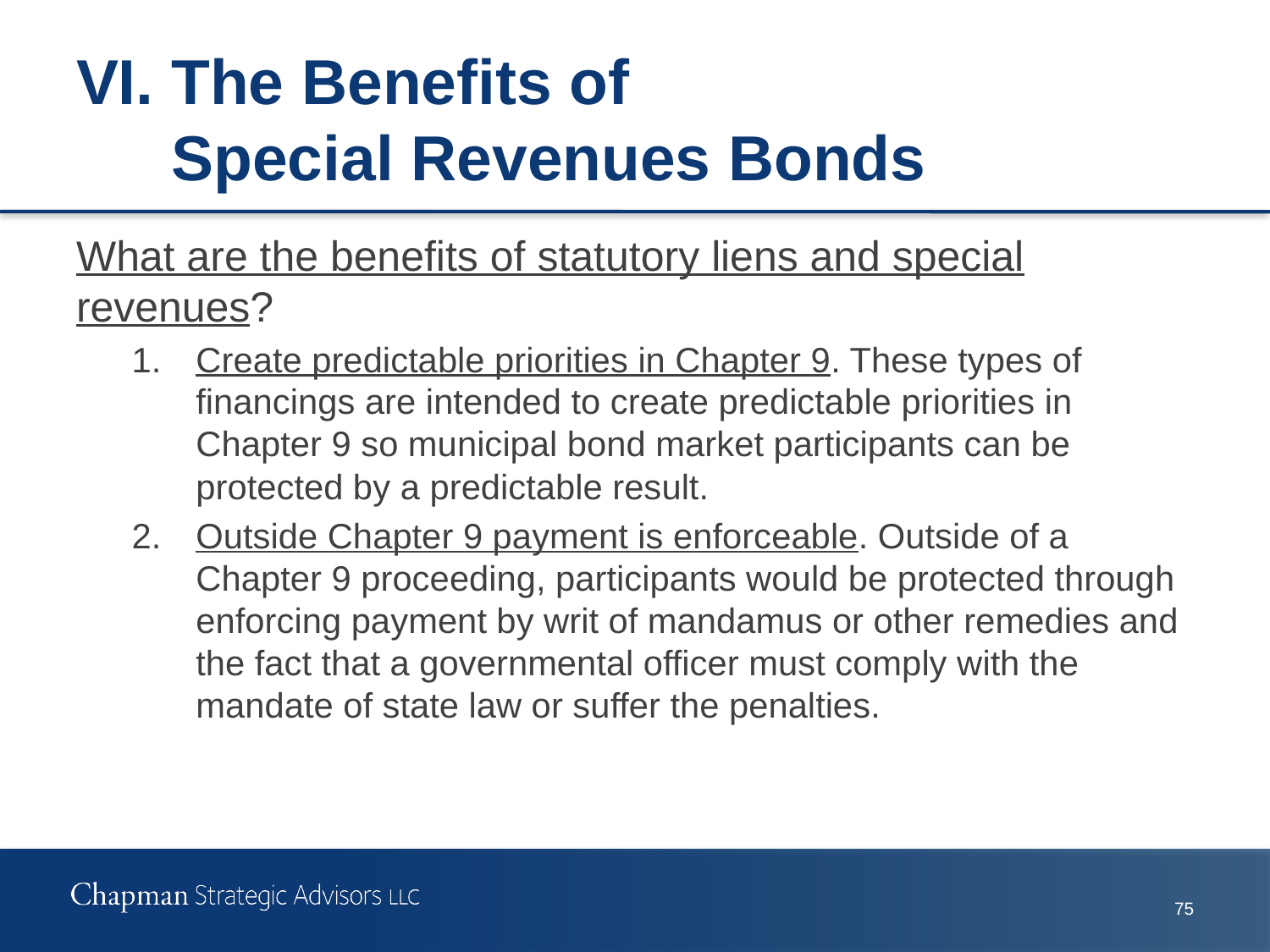

# VI.	The Benefits of Special Revenues Bonds
What are the benefits of statutory liens and special revenues?
1.	Create predictable priorities in Chapter 9. These types of financings are intended to create predictable priorities in Chapter 9 so municipal bond market participants can be protected by a predictable result.
2.	Outside Chapter 9 payment is enforceable. Outside of a Chapter 9 proceeding, participants would be protected through enforcing payment by writ of mandamus or other remedies and the fact that a governmental officer must comply with the mandate of state law or suffer the penalties.
75